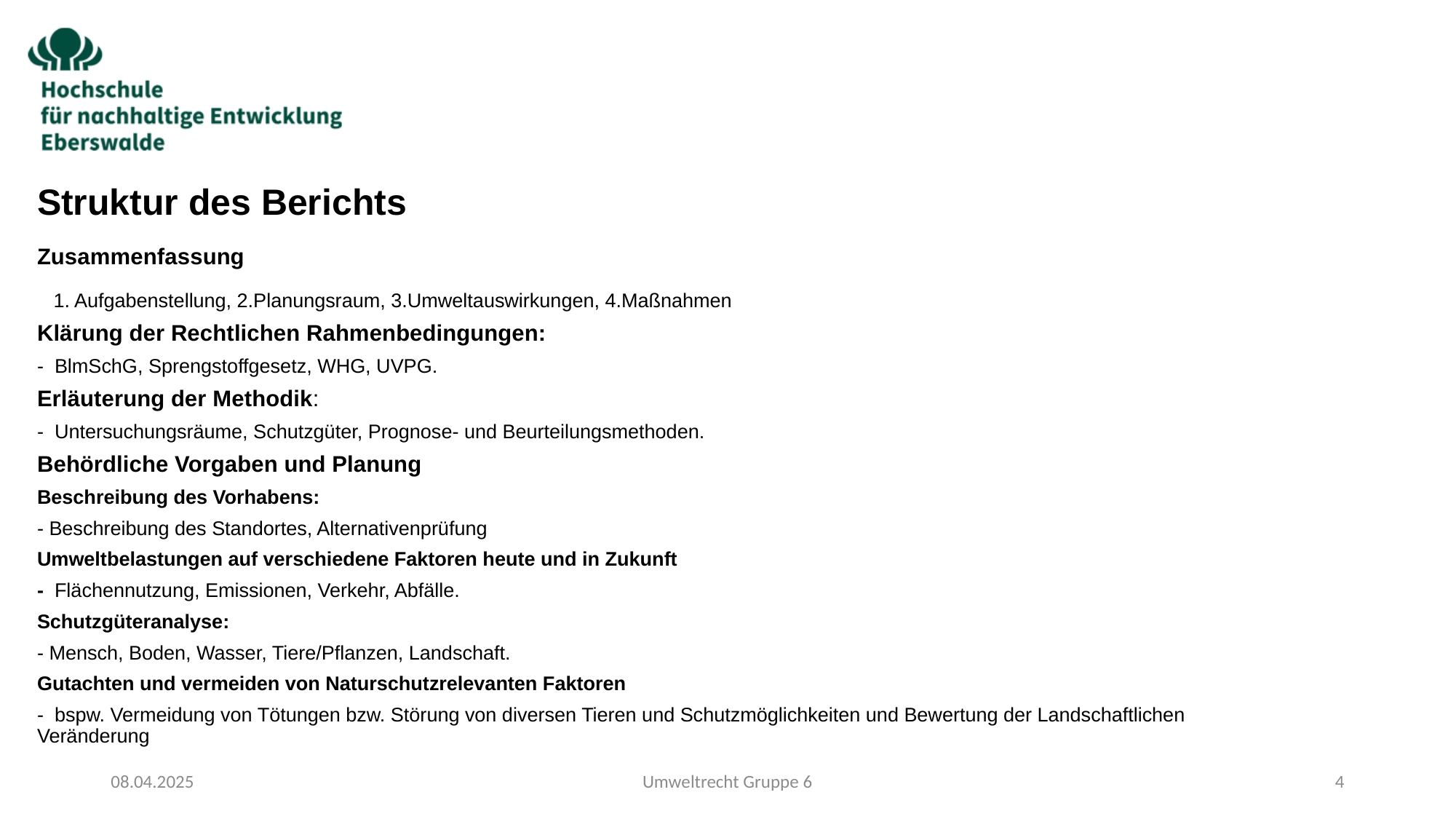

# Struktur des Berichts
Zusammenfassung
   1. Aufgabenstellung, 2.Planungsraum, 3.Umweltauswirkungen, 4.Maßnahmen
Klärung der Rechtlichen Rahmenbedingungen:
-  BlmSchG, Sprengstoffgesetz, WHG, UVPG.
Erläuterung der Methodik:
-  Untersuchungsräume, Schutzgüter, Prognose- und Beurteilungsmethoden.
Behördliche Vorgaben und Planung
Beschreibung des Vorhabens:
- Beschreibung des Standortes, Alternativenprüfung
Umweltbelastungen auf verschiedene Faktoren heute und in Zukunft
-  Flächennutzung, Emissionen, Verkehr, Abfälle.
Schutzgüteranalyse:
- Mensch, Boden, Wasser, Tiere/Pflanzen, Landschaft.
Gutachten und vermeiden von Naturschutzrelevanten Faktoren
-  bspw. Vermeidung von Tötungen bzw. Störung von diversen Tieren und Schutzmöglichkeiten und Bewertung der Landschaftlichen Veränderung

08.04.2025
Umweltrecht Gruppe 6
4